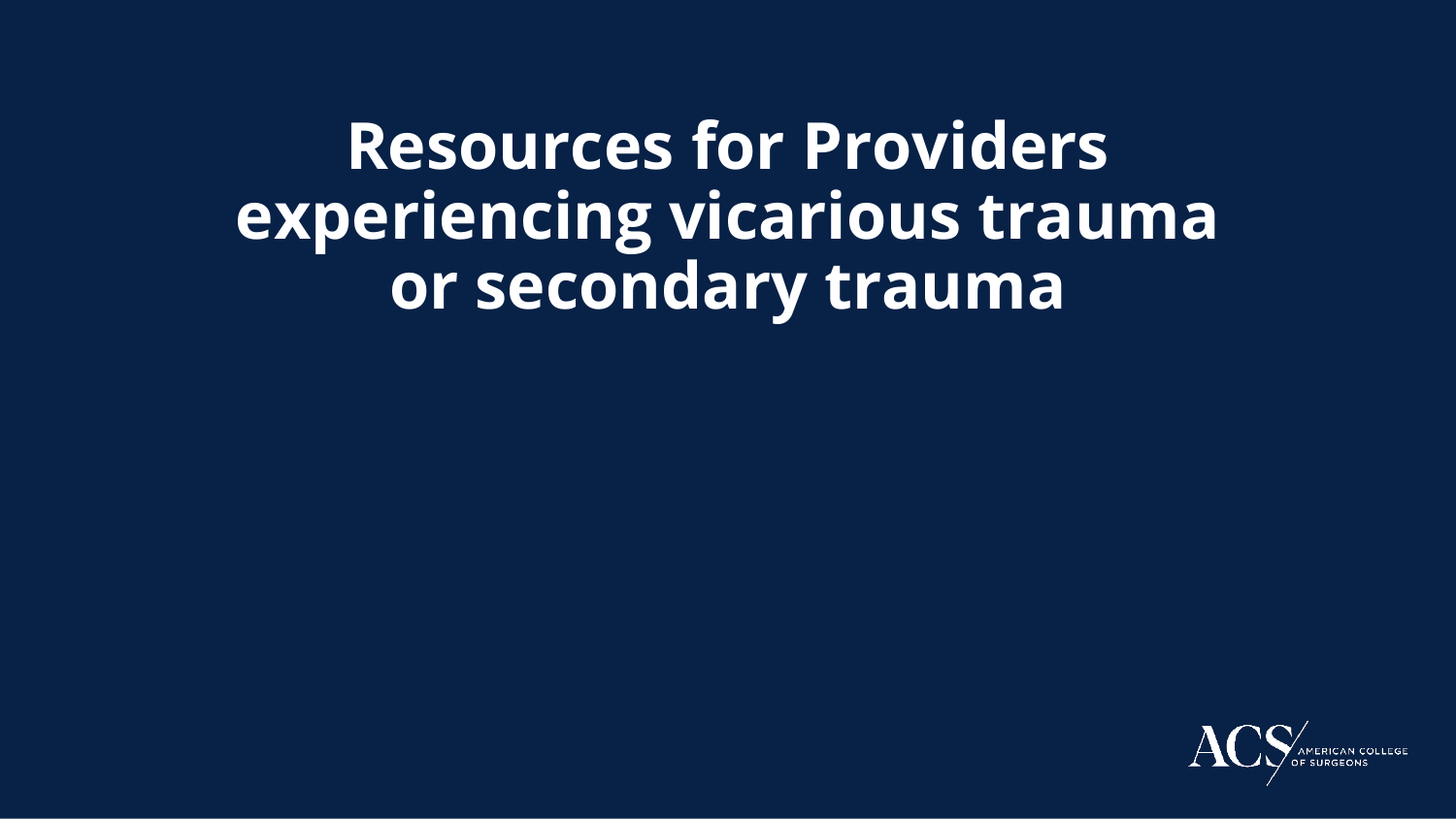

Resources for Providers experiencing vicarious trauma or secondary trauma